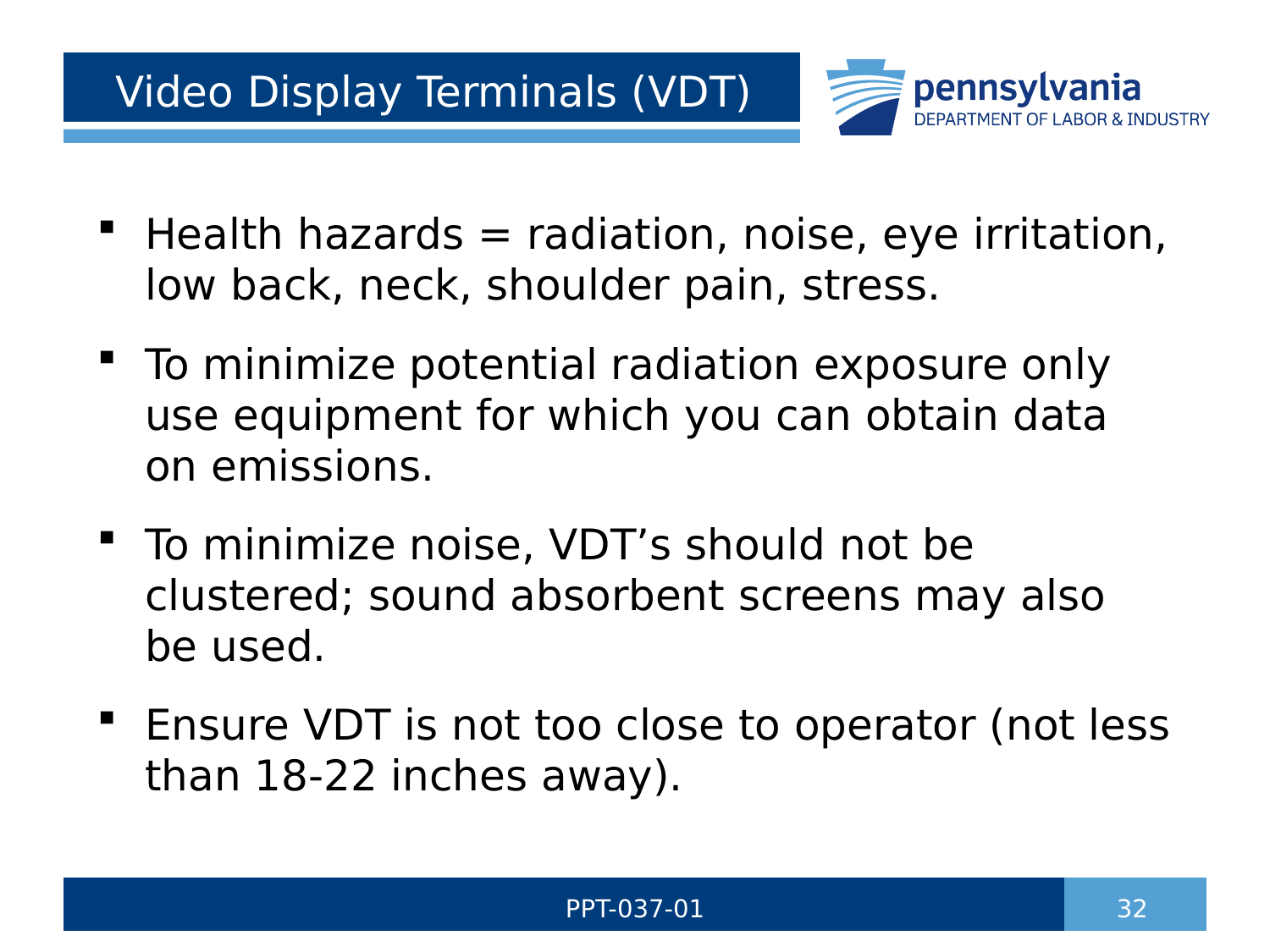

# Video Display Terminals (VDT)
Health hazards = radiation, noise, eye irritation, low back, neck, shoulder pain, stress.

To minimize potential radiation exposure only use equipment for which you can obtain data on emissions.

To minimize noise, VDT’s should not be clustered; sound absorbent screens may also be used.

Ensure VDT is not too close to operator (not less than 18-22 inches away).

PPT-037-01
32